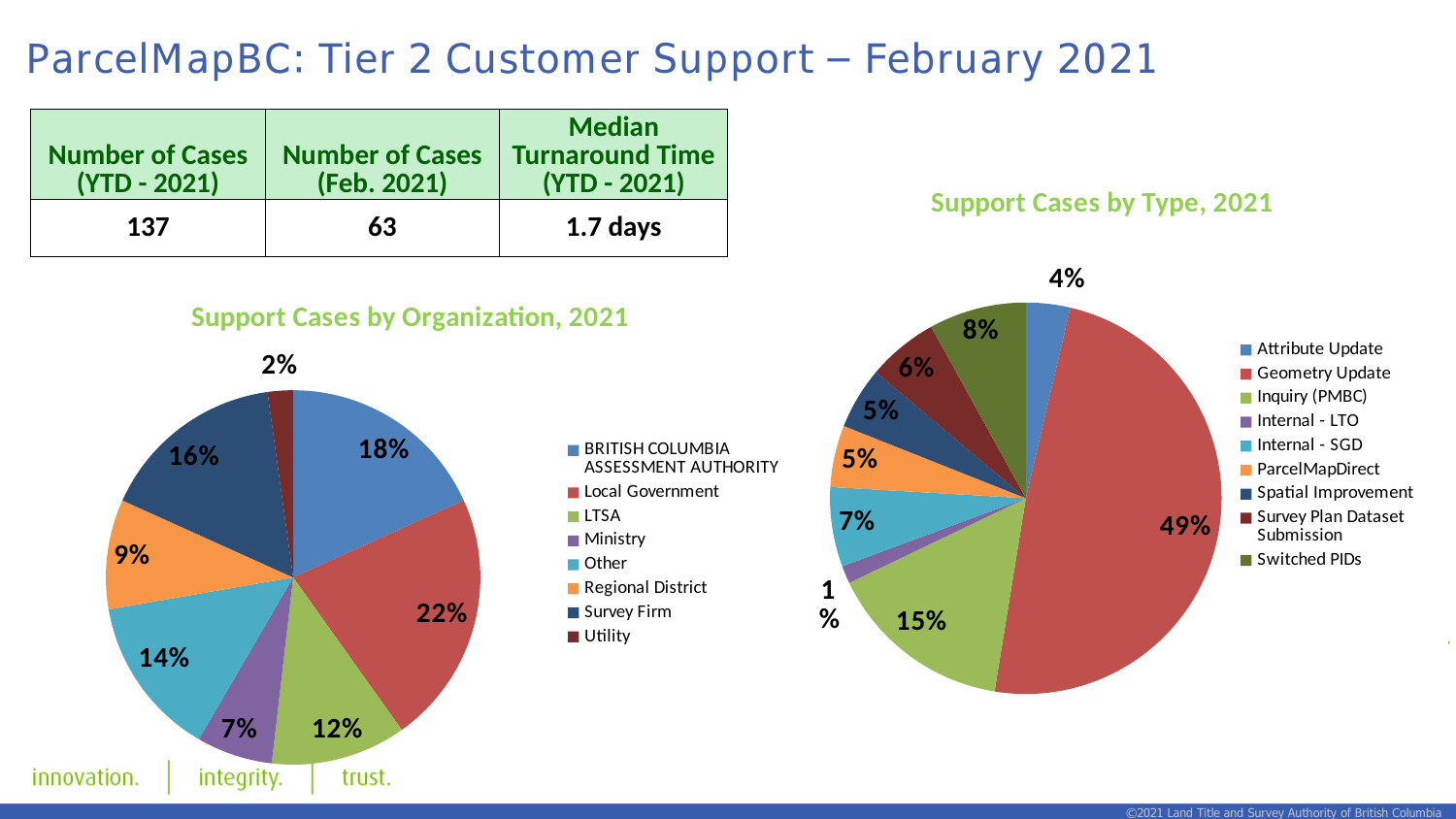

# ParcelMapBC: Tier 2 Customer Support – February 2021
| Number of Cases (YTD - 2021) | Number of Cases (Feb. 2021) | Median Turnaround Time (YTD - 2021) |
| --- | --- | --- |
| 137 | 63 | 1.7 days |

### Chart: Support Cases by Type, 2021

| Category | Total |
|---|---|
| Attribute Update | 0.0364963503649635 |
| Geometry Update | 0.48905109489051096 |
| Inquiry (PMBC) | 0.15328467153284672 |
| Internal - LTO | 0.014598540145985401 |
| Internal - SGD | 0.06569343065693431 |
| ParcelMapDirect | 0.051094890510948905 |
| Spatial Improvement | 0.051094890510948905 |
| Survey Plan Dataset Submission | 0.058394160583941604 |
| Switched PIDs | 0.08029197080291971 |

### Chart: Support Cases by Organization, 2021

| Category | Total |
|---|---|
| BRITISH COLUMBIA ASSESSMENT AUTHORITY | 0.18248175182481752 |
| Local Government | 0.21897810218978103 |
| LTSA | 0.11678832116788321 |
| Ministry | 0.06569343065693431 |
| Other | 0.1386861313868613 |
| Regional District | 0.0948905109489051 |
| Survey Firm | 0.16058394160583941 |
| Utility | 0.021897810218978103 |
6